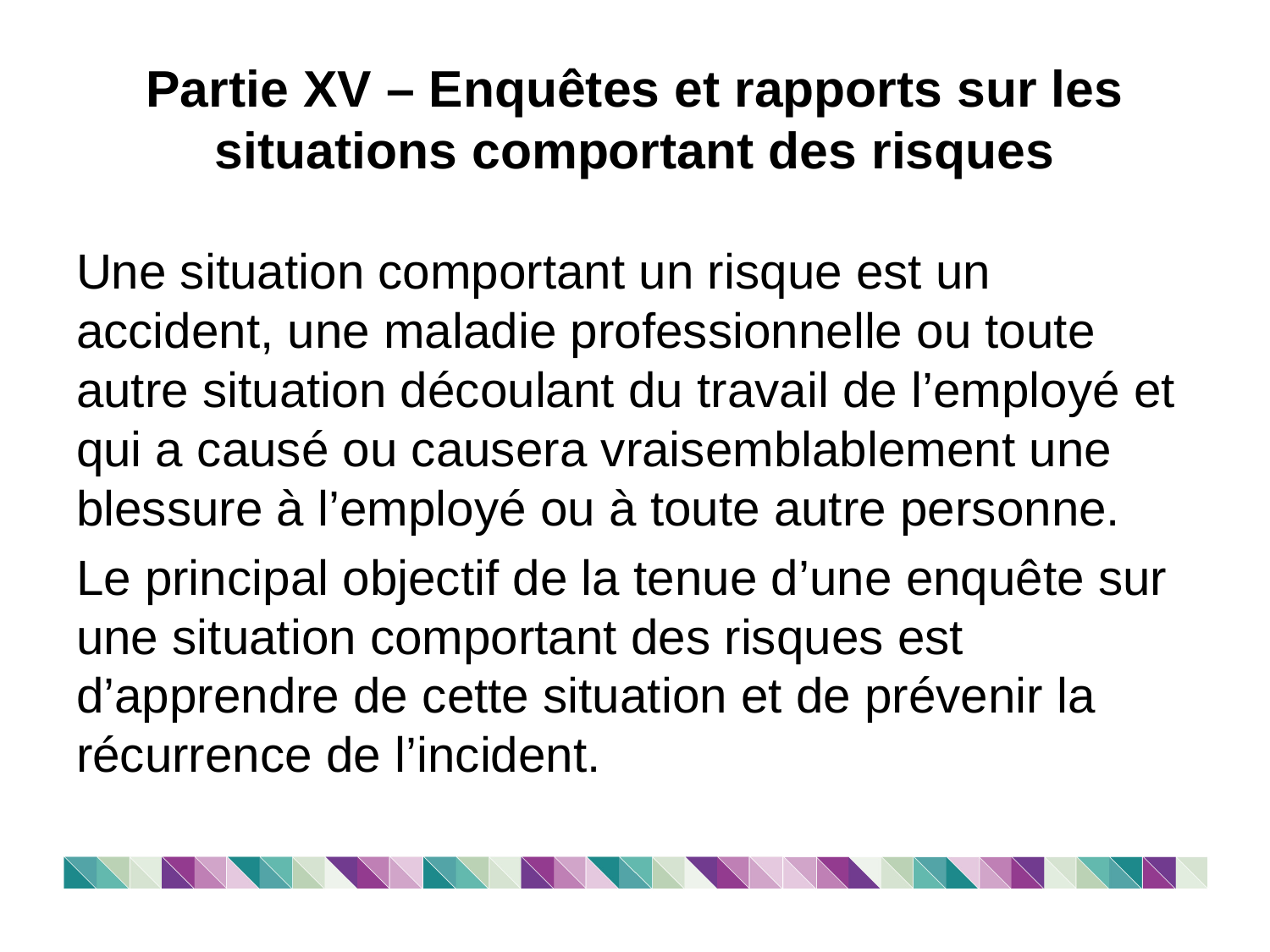

# Partie XV – Enquêtes et rapports sur les situations comportant des risques
Une situation comportant un risque est un accident, une maladie professionnelle ou toute autre situation découlant du travail de l’employé et qui a causé ou causera vraisemblablement une blessure à l’employé ou à toute autre personne.
Le principal objectif de la tenue d’une enquête sur une situation comportant des risques est d’apprendre de cette situation et de prévenir la récurrence de l’incident.